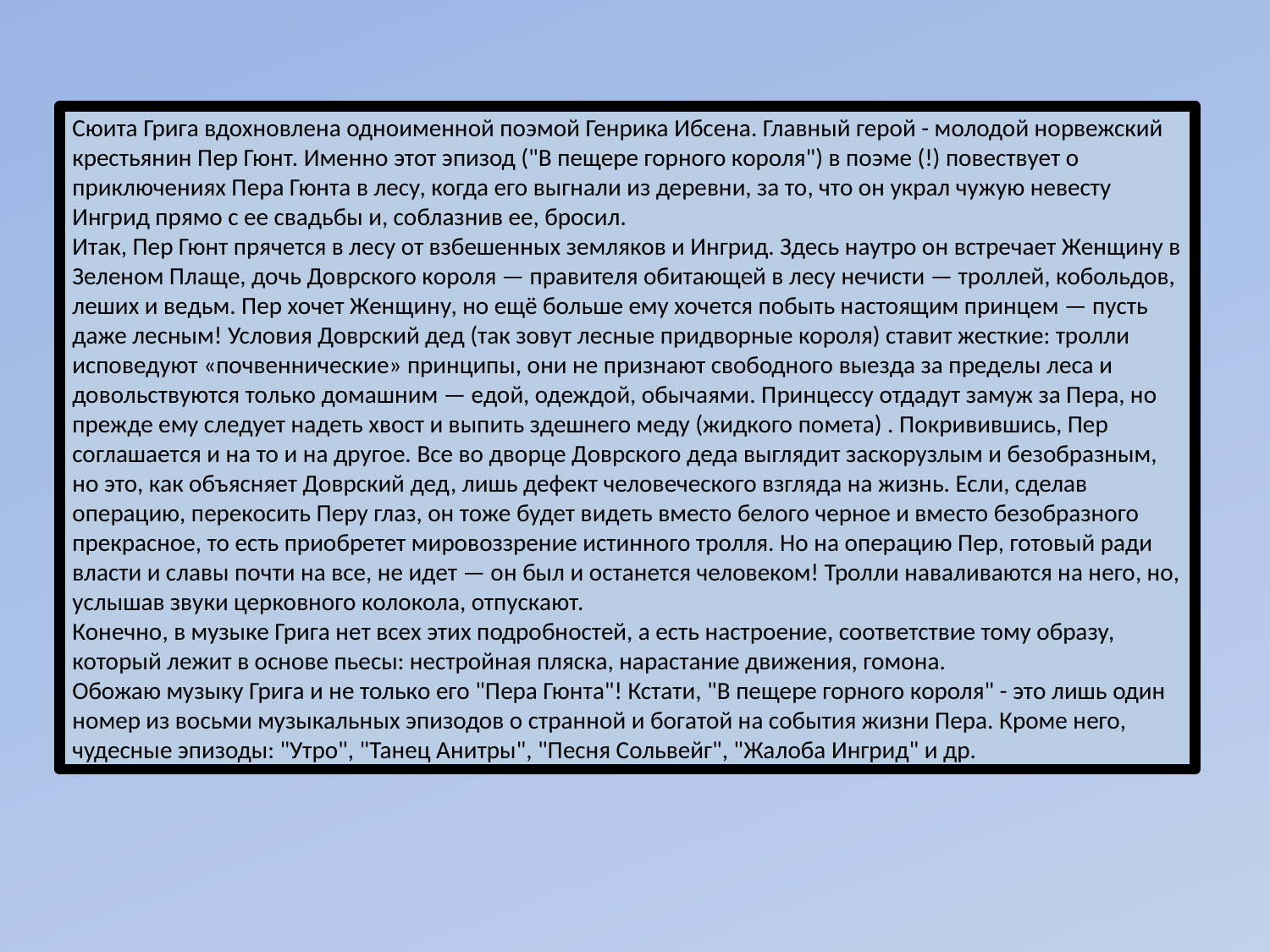

Сюита Грига вдохновлена одноименной поэмой Генрика Ибсена. Главный герой - молодой норвежский крестьянин Пер Гюнт. Именно этот эпизод ("В пещере горного короля") в поэме (!) повествует о приключениях Пера Гюнта в лесу, когда его выгнали из деревни, за то, что он украл чужую невесту Ингрид прямо с ее свадьбы и, соблазнив ее, бросил.
Итак, Пер Гюнт прячется в лесу от взбешенных земляков и Ингрид. Здесь наутро он встречает Женщину в Зеленом Плаще, дочь Доврского короля — правителя обитающей в лесу нечисти — троллей, кобольдов, леших и ведьм. Пер хочет Женщину, но ещё больше ему хочется побыть настоящим принцем — пусть даже лесным! Условия Доврский дед (так зовут лесные придворные короля) ставит жесткие: тролли исповедуют «почвеннические» принципы, они не признают свободного выезда за пределы леса и довольствуются только домашним — едой, одеждой, обычаями. Принцессу отдадут замуж за Пера, но прежде ему следует надеть хвост и выпить здешнего меду (жидкого помета) . Покривившись, Пер соглашается и на то и на другое. Все во дворце Доврского деда выглядит заскорузлым и безобразным, но это, как объясняет Доврский дед, лишь дефект человеческого взгляда на жизнь. Если, сделав операцию, перекосить Перу глаз, он тоже будет видеть вместо белого черное и вместо безобразного прекрасное, то есть приобретет мировоззрение истинного тролля. Но на операцию Пер, готовый ради власти и славы почти на все, не идет — он был и останется человеком! Тролли наваливаются на него, но, услышав звуки церковного колокола, отпускают.
Конечно, в музыке Грига нет всех этих подробностей, а есть настроение, соответствие тому образу, который лежит в основе пьесы: нестройная пляска, нарастание движения, гомона.
Обожаю музыку Грига и не только его "Пера Гюнта"! Кстати, "В пещере горного короля" - это лишь один номер из восьми музыкальных эпизодов о странной и богатой на события жизни Пера. Кроме него, чудесные эпизоды: "Утро", "Танец Анитры", "Песня Сольвейг", "Жалоба Ингрид" и др.